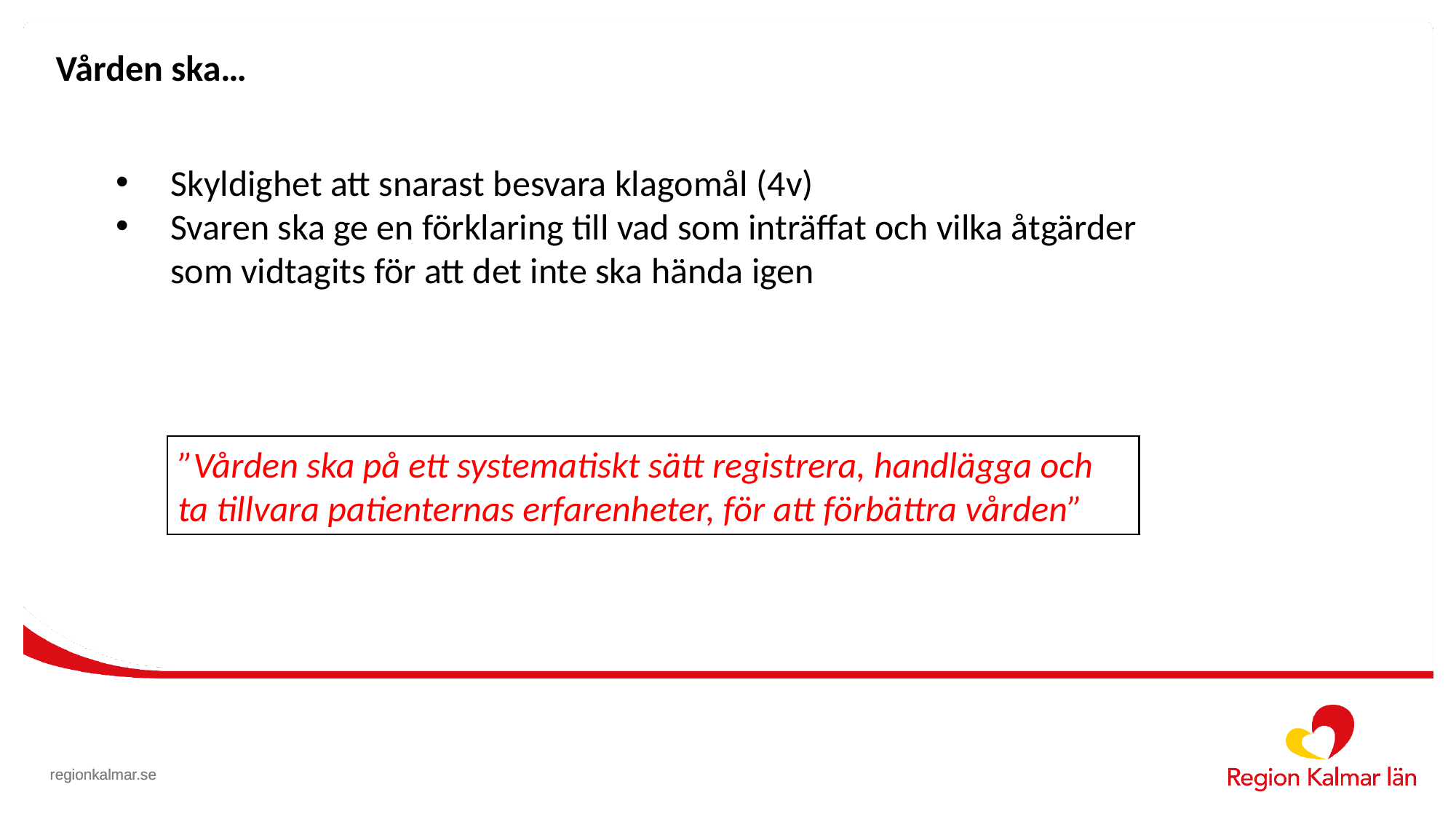

# Vården ska…
Skyldighet att snarast besvara klagomål (4v)
Svaren ska ge en förklaring till vad som inträffat och vilka åtgärder som vidtagits för att det inte ska hända igen

”Vården ska på ett systematiskt sätt registrera, handlägga och ta tillvara patienternas erfarenheter, för att förbättra vården”